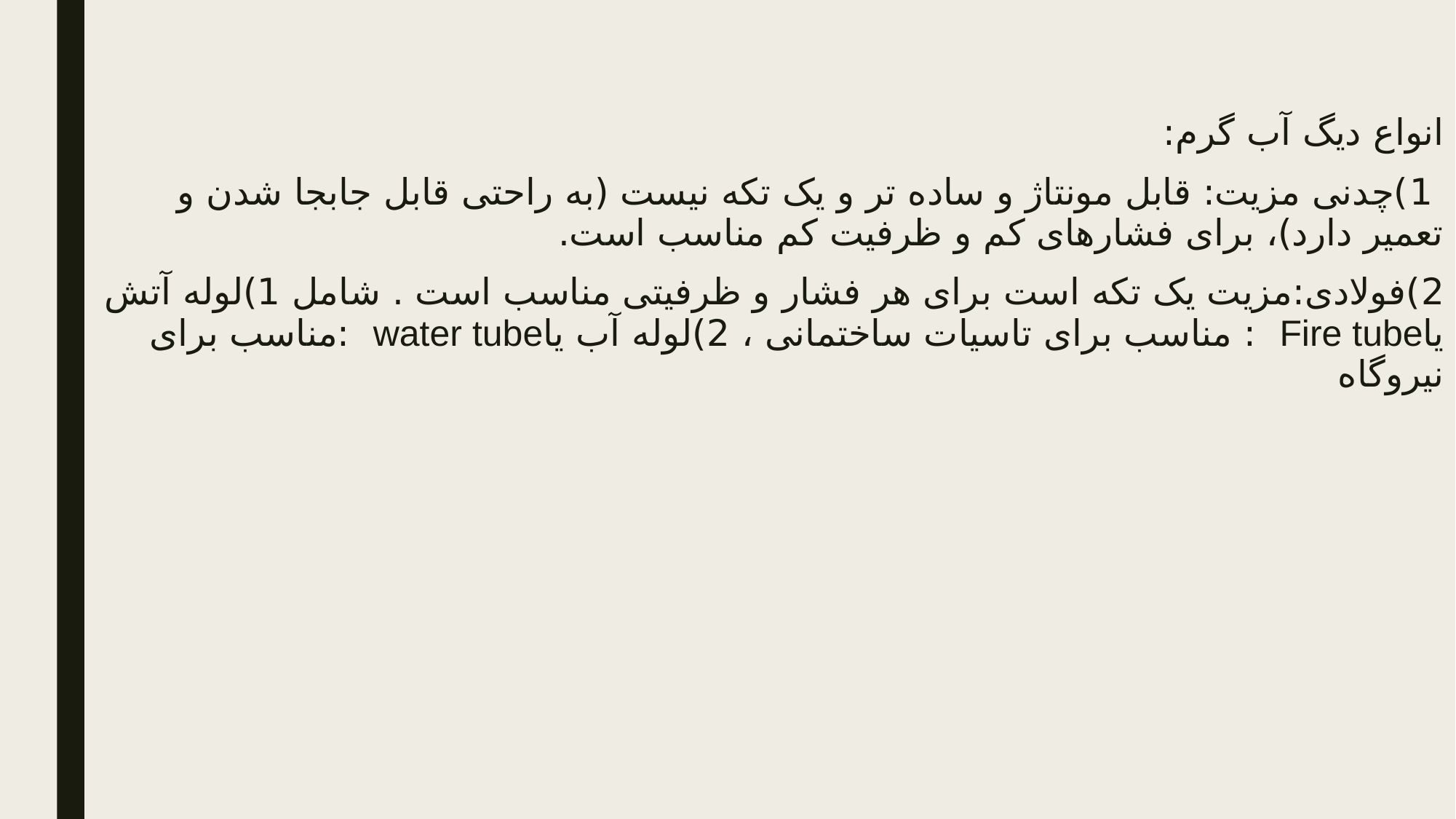

انواع دیگ آب گرم:
 1)چدنی مزیت: قابل مونتاژ و ساده تر و یک تکه نیست (به راحتی قابل جابجا شدن و تعمیر دارد)، برای فشارهای کم و ظرفیت کم مناسب است.
2)فولادی:مزیت یک تکه است برای هر فشار و ظرفیتی مناسب است . شامل 1)لوله آتش یاFire tube  : مناسب برای تاسیات ساختمانی ، 2)لوله آب یاwater tube  :مناسب برای نیروگاه